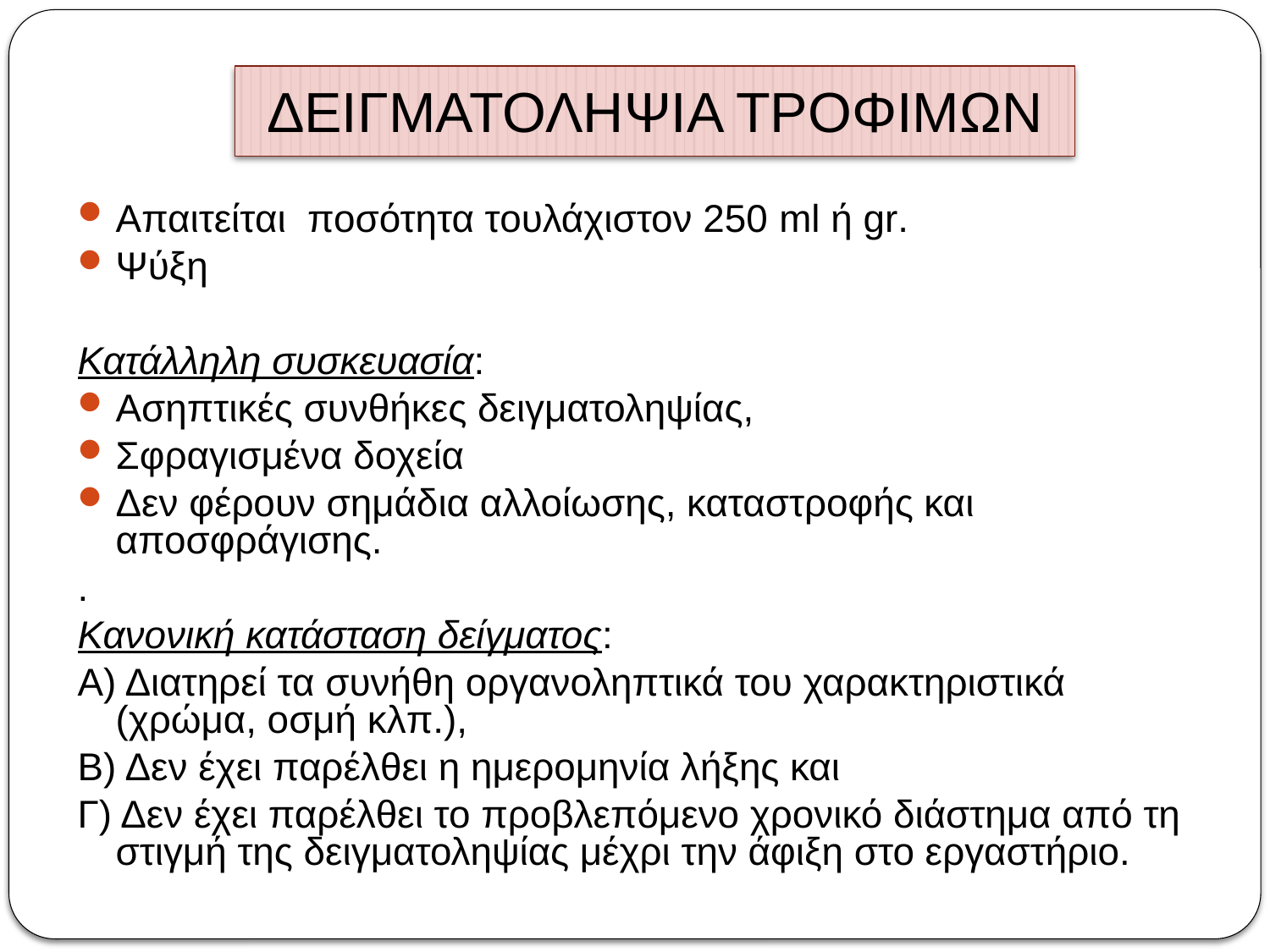

# ΔΕΙΓΜΑΤΟΛΗΨΙΑ ΤΡΟΦΙΜΩΝ
Απαιτείται  ποσότητα τουλάχιστον 250 ml ή gr.
Ψύξη

Κατάλληλη συσκευασία:
Ασηπτικές συνθήκες δειγματοληψίας,
Σφραγισμένα δοχεία
Δεν φέρουν σημάδια αλλοίωσης, καταστροφής και αποσφράγισης.
.
Κανονική κατάσταση δείγματος:
Α) Διατηρεί τα συνήθη οργανοληπτικά του χαρακτηριστικά (χρώμα, οσμή κλπ.),
Β) Δεν έχει παρέλθει η ημερομηνία λήξης και
Γ) Δεν έχει παρέλθει το προβλεπόμενο χρονικό διάστημα από τη στιγμή της δειγματοληψίας μέχρι την άφιξη στο εργαστήριο.